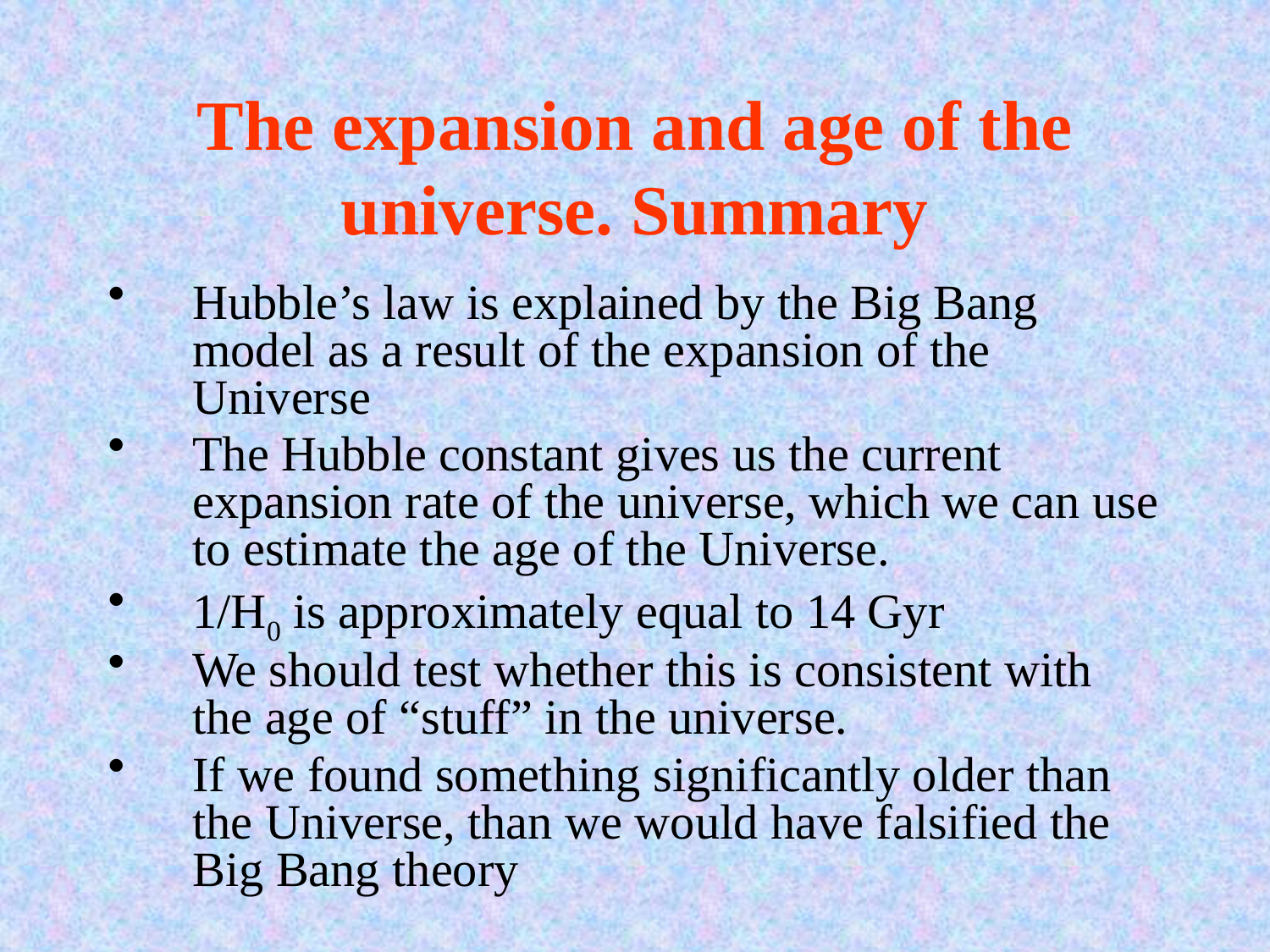

# The expansion and age of the universe. Summary
Hubble’s law is explained by the Big Bang model as a result of the expansion of the Universe
The Hubble constant gives us the current expansion rate of the universe, which we can use to estimate the age of the Universe.
1/H0 is approximately equal to 14 Gyr
We should test whether this is consistent with the age of “stuff” in the universe.
If we found something significantly older than the Universe, than we would have falsified the Big Bang theory